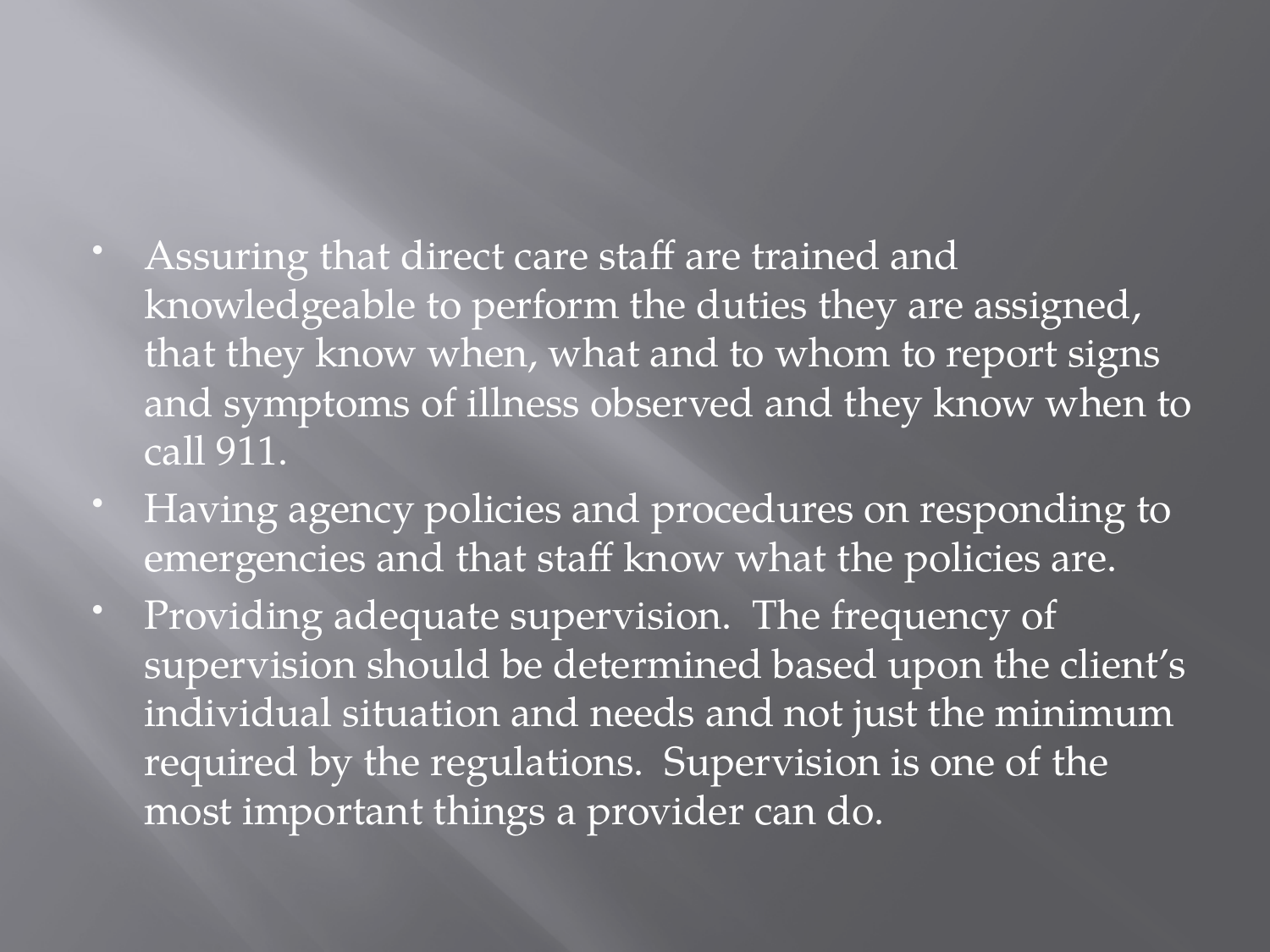

#
Assuring that direct care staff are trained and knowledgeable to perform the duties they are assigned, that they know when, what and to whom to report signs and symptoms of illness observed and they know when to call 911.
Having agency policies and procedures on responding to emergencies and that staff know what the policies are.
Providing adequate supervision.  The frequency of supervision should be determined based upon the client’s individual situation and needs and not just the minimum required by the regulations.  Supervision is one of the most important things a provider can do.